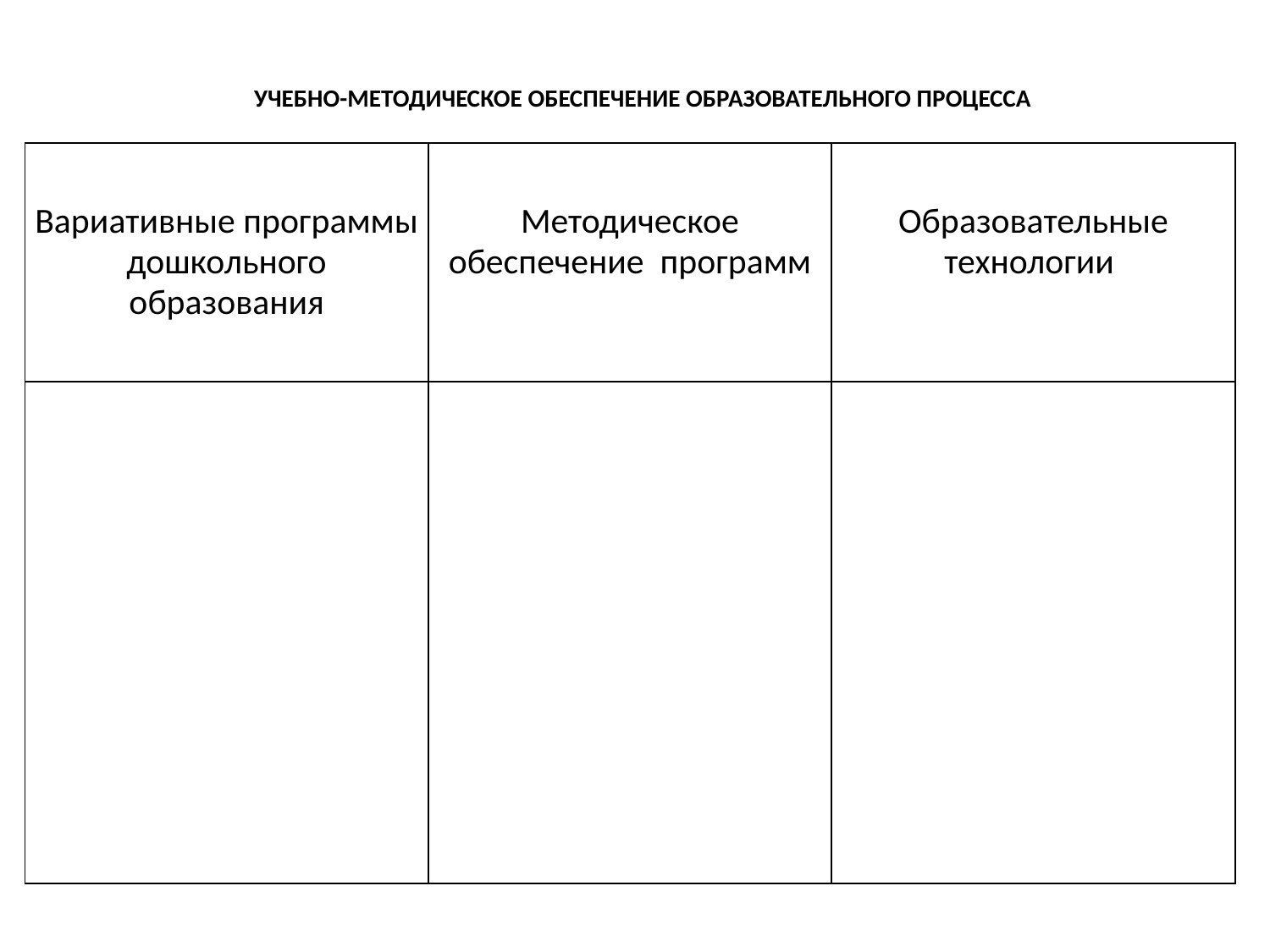

УЧЕБНО-МЕТОДИЧЕСКОЕ ОБЕСПЕЧЕНИЕ ОБРАЗОВАТЕЛЬНОГО ПРОЦЕССА
| Вариативные программы дошкольного образования | Методическое обеспечение программ | Образовательные технологии |
| --- | --- | --- |
|  |  |  |